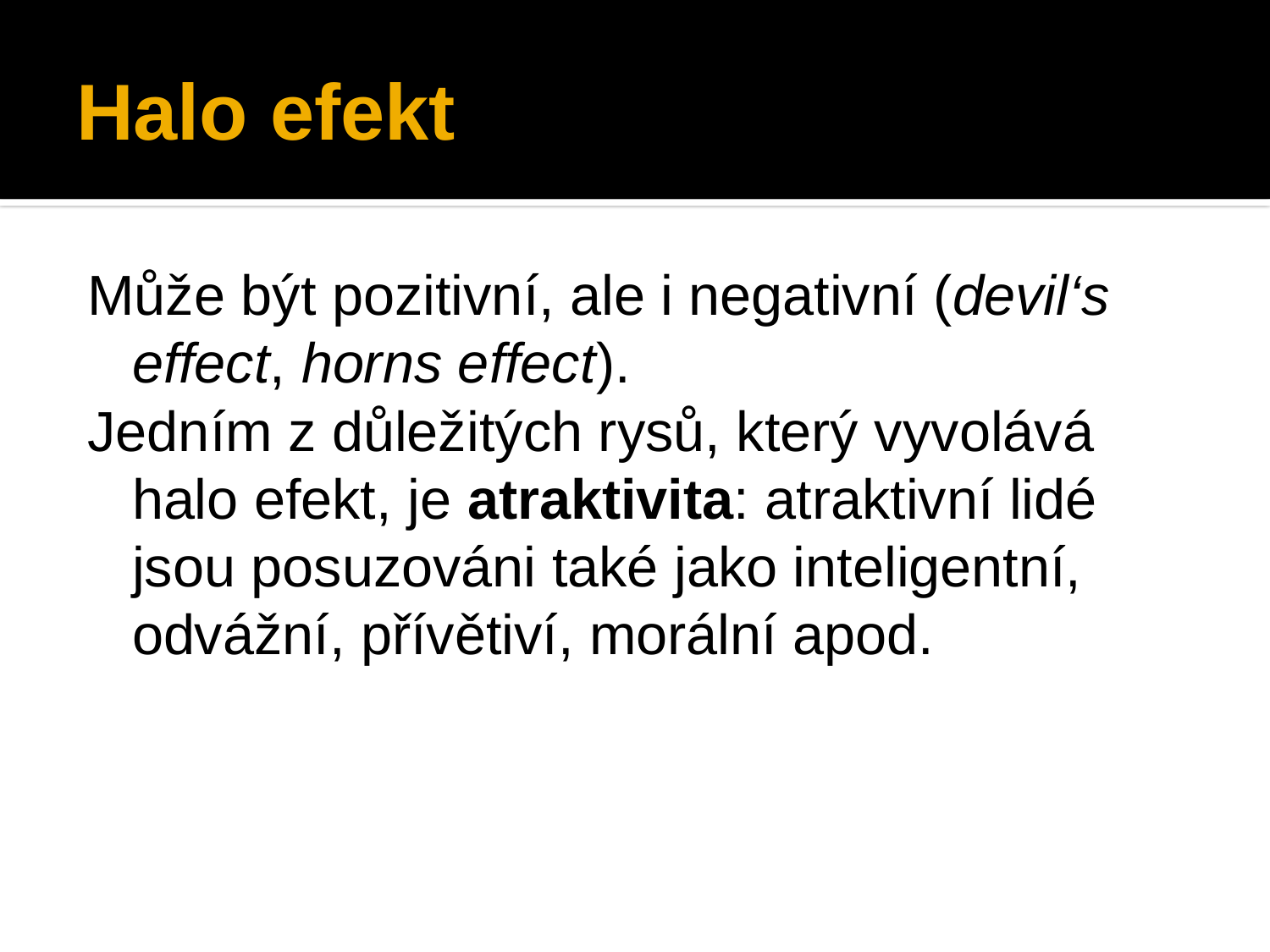

# Halo efekt
Může být pozitivní, ale i negativní (devil‘s effect, horns effect).
Jedním z důležitých rysů, který vyvolává halo efekt, je atraktivita: atraktivní lidé jsou posuzováni také jako inteligentní, odvážní, přívětiví, morální apod.